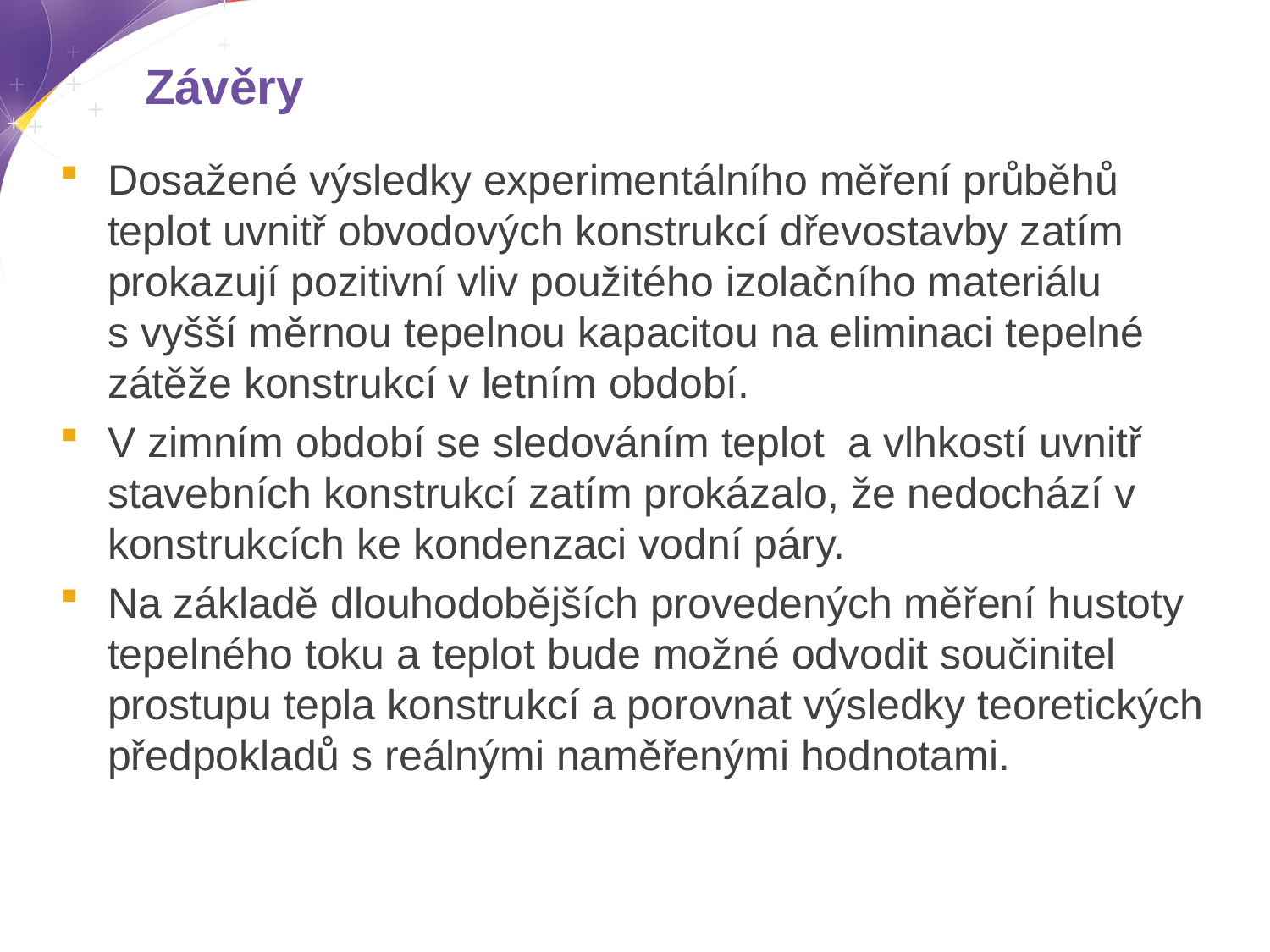

# Závěry
Dosažené výsledky experimentálního měření průběhů teplot uvnitř obvodových konstrukcí dřevostavby zatím prokazují pozitivní vliv použitého izolačního materiálu s vyšší měrnou tepelnou kapacitou na eliminaci tepelné zátěže konstrukcí v letním období.
V zimním období se sledováním teplot  a vlhkostí uvnitř stavebních konstrukcí zatím prokázalo, že nedochází v konstrukcích ke kondenzaci vodní páry.
Na základě dlouhodobějších provedených měření hustoty tepelného toku a teplot bude možné odvodit součinitel prostupu tepla konstrukcí a porovnat výsledky teoretických předpokladů s reálnými naměřenými hodnotami.